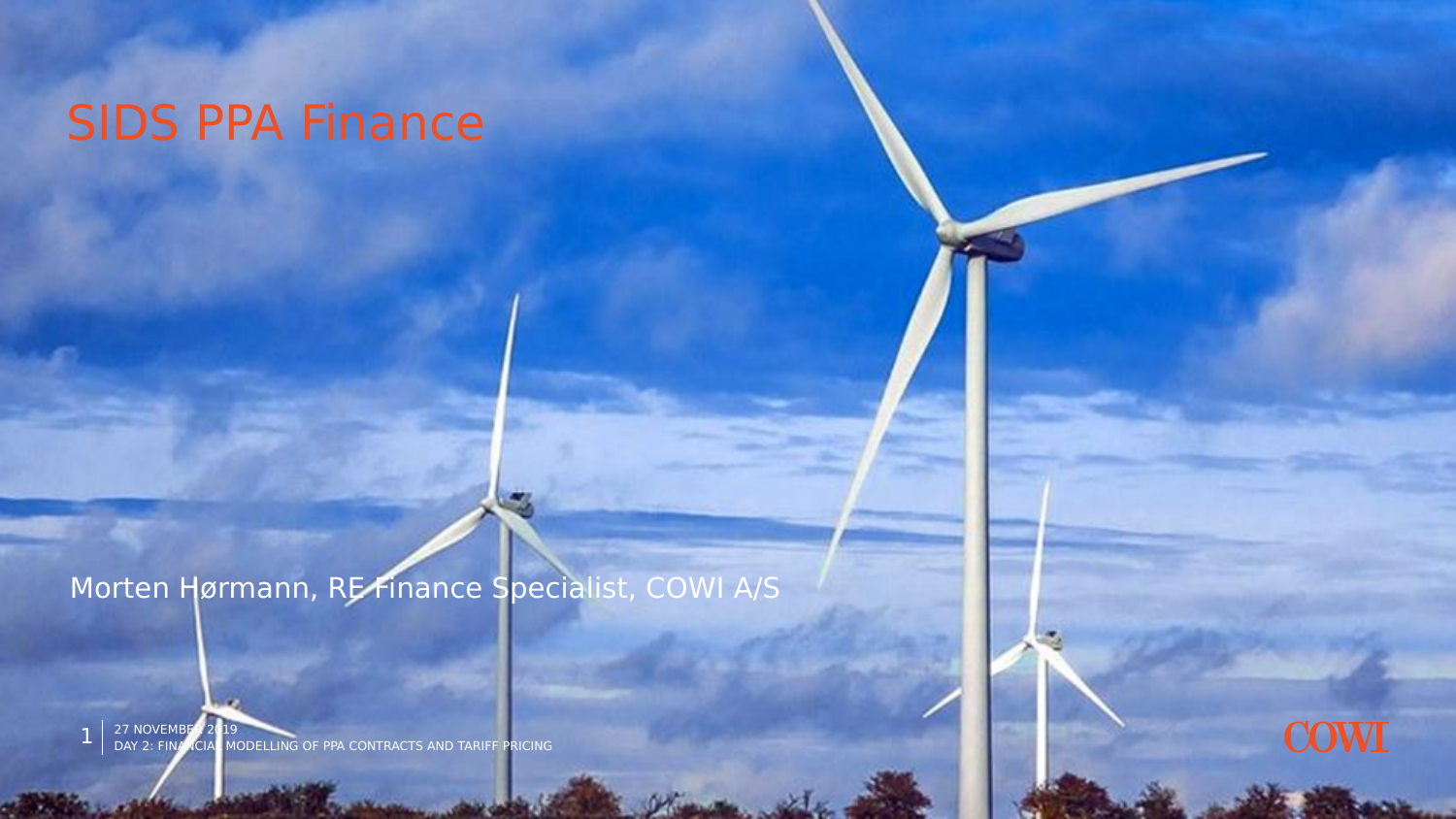

# SIDS PPA Finance
Morten Hørmann, RE Finance Specialist, COWI A/S
1
27 November 2019
Day 2: Financial modelling of PPA contracts and tariff pricing